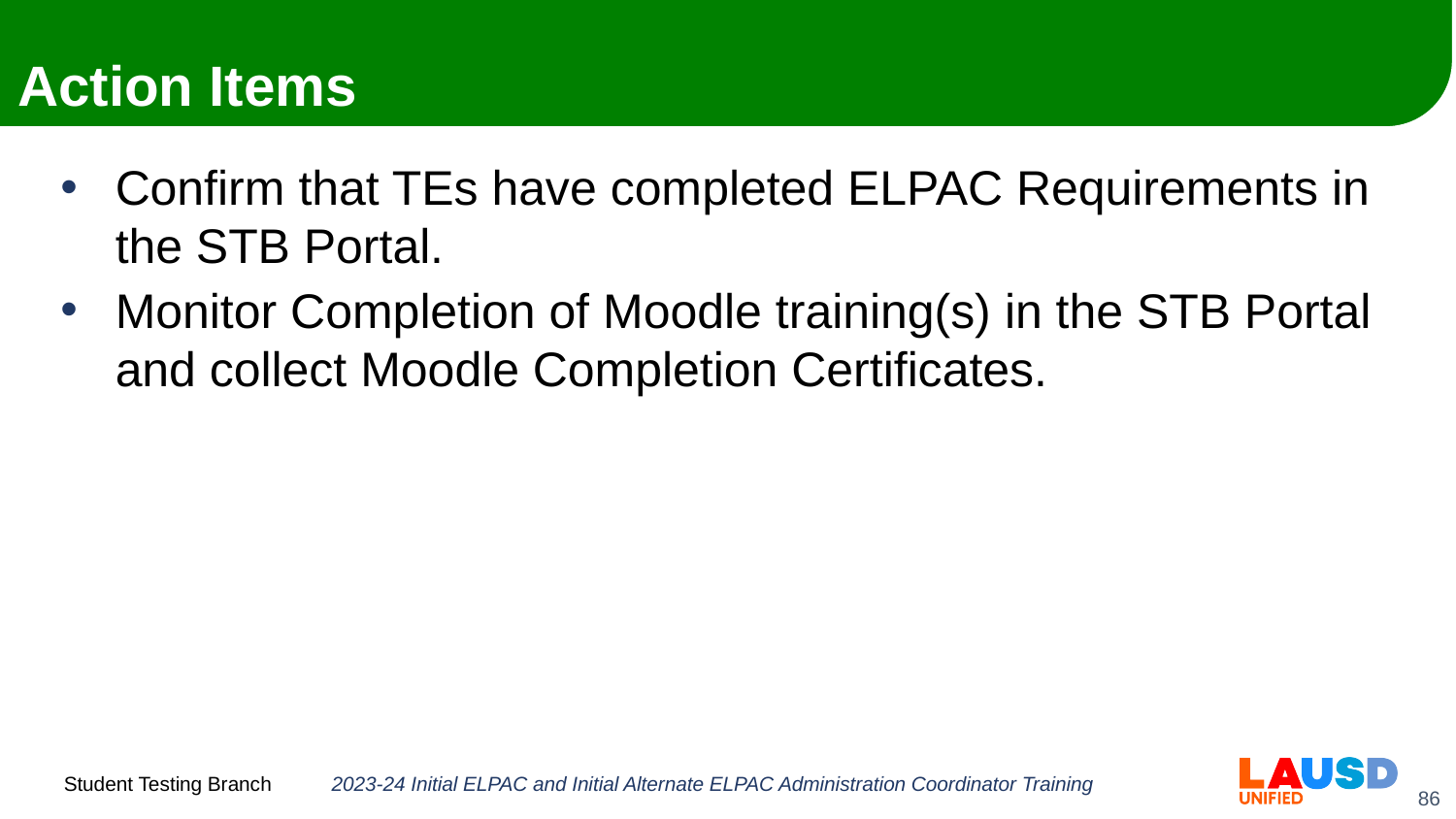

# Action Items
Confirm that TEs have completed ELPAC Requirements in the STB Portal.
Monitor Completion of Moodle training(s) in the STB Portal and collect Moodle Completion Certificates.

2023-24 Initial ELPAC and Initial Alternate ELPAC Administration Coordinator Training